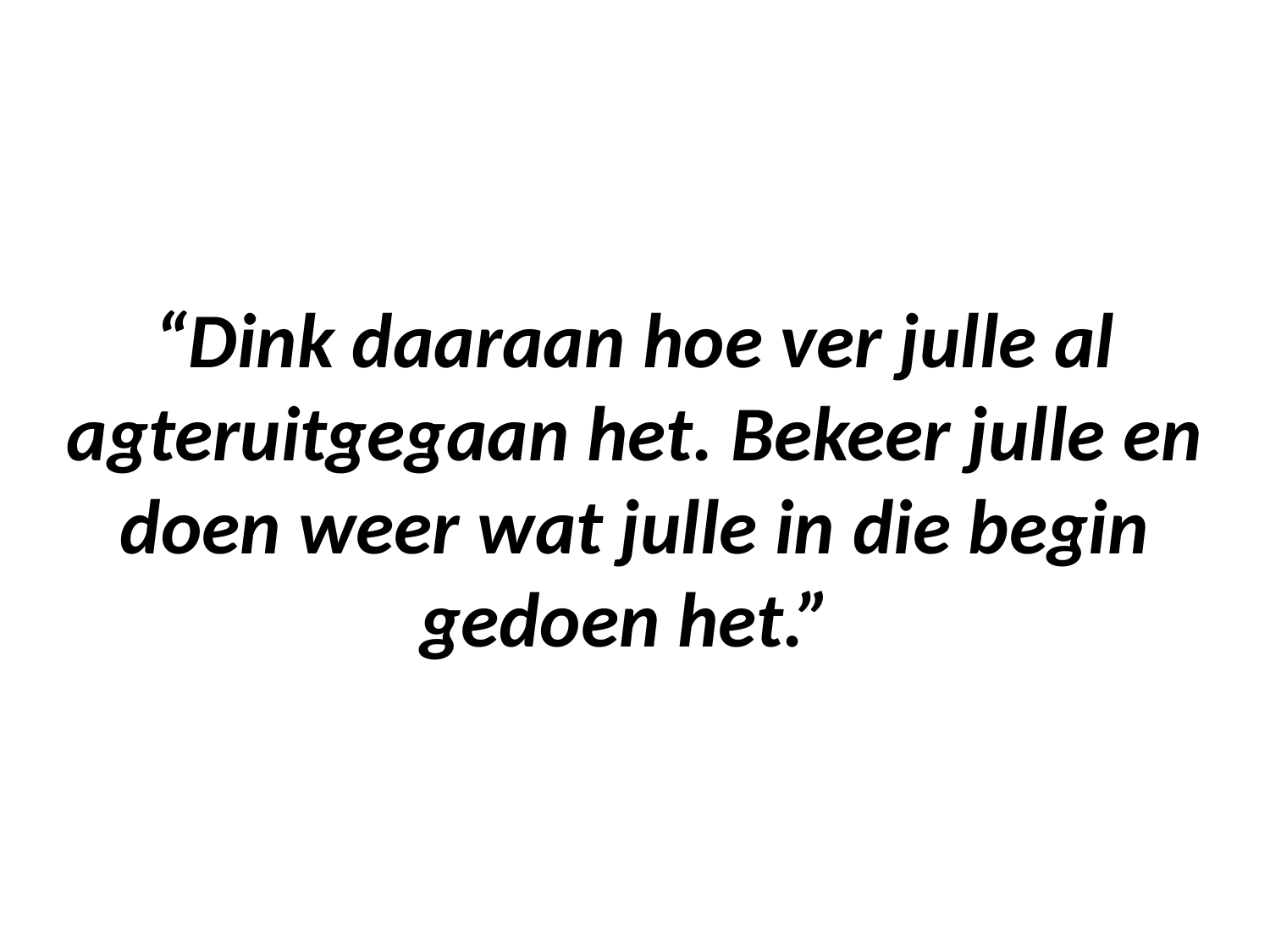

# “Dink daaraan hoe ver julle al agteruitgegaan het. Bekeer julle en doen weer wat julle in die begin gedoen het.”